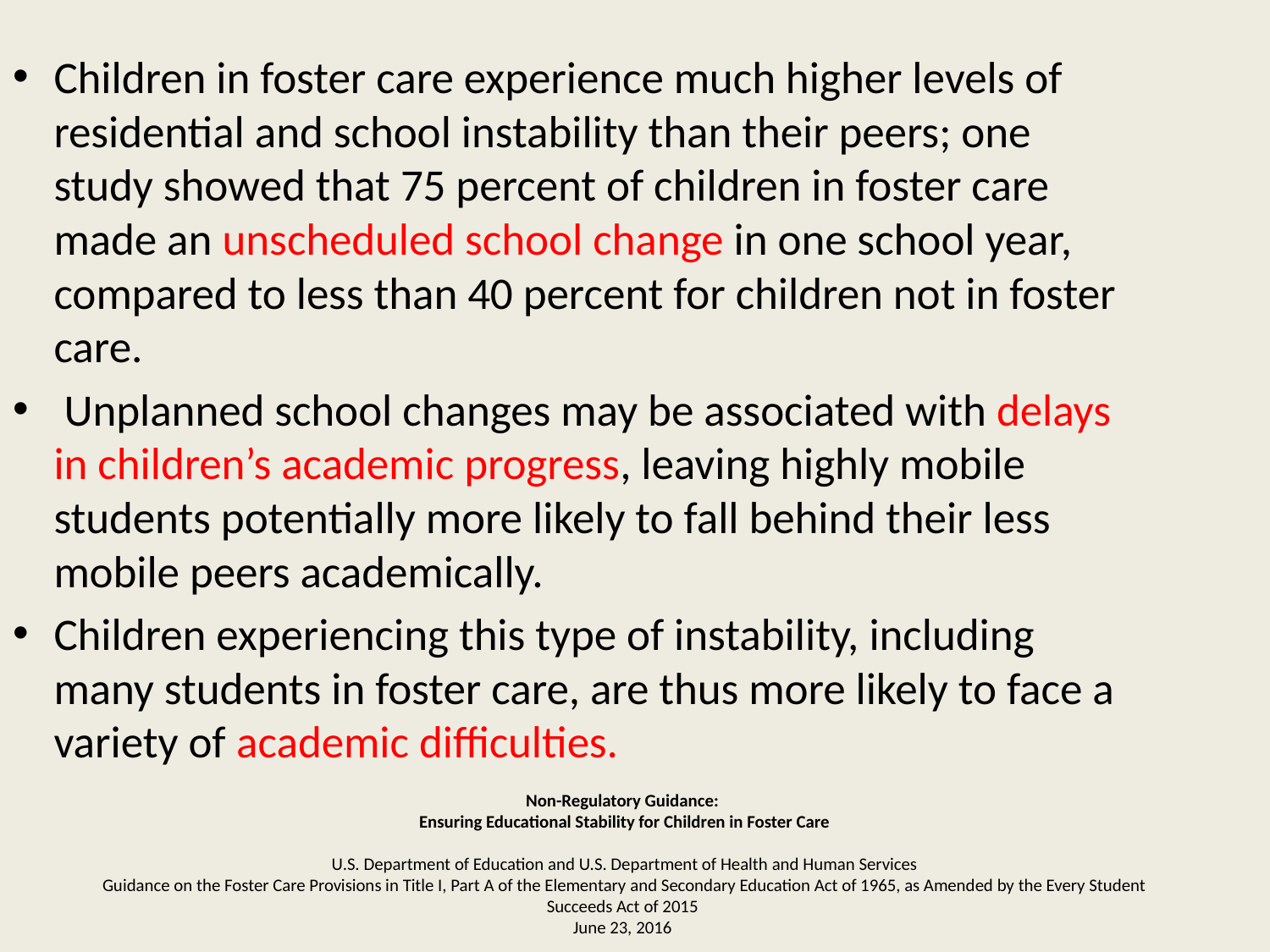

Children in foster care experience much higher levels of residential and school instability than their peers; one study showed that 75 percent of children in foster care made an unscheduled school change in one school year, compared to less than 40 percent for children not in foster care.
 Unplanned school changes may be associated with delays in children’s academic progress, leaving highly mobile students potentially more likely to fall behind their less mobile peers academically.
Children experiencing this type of instability, including many students in foster care, are thus more likely to face a variety of academic difficulties.

Non-Regulatory Guidance:
Ensuring Educational Stability for Children in Foster Care
 U.S. Department of Education and U.S. Department of Health and Human Services
Guidance on the Foster Care Provisions in Title I, Part A of the Elementary and Secondary Education Act of 1965, as Amended by the Every Student Succeeds Act of 2015
June 23, 2016